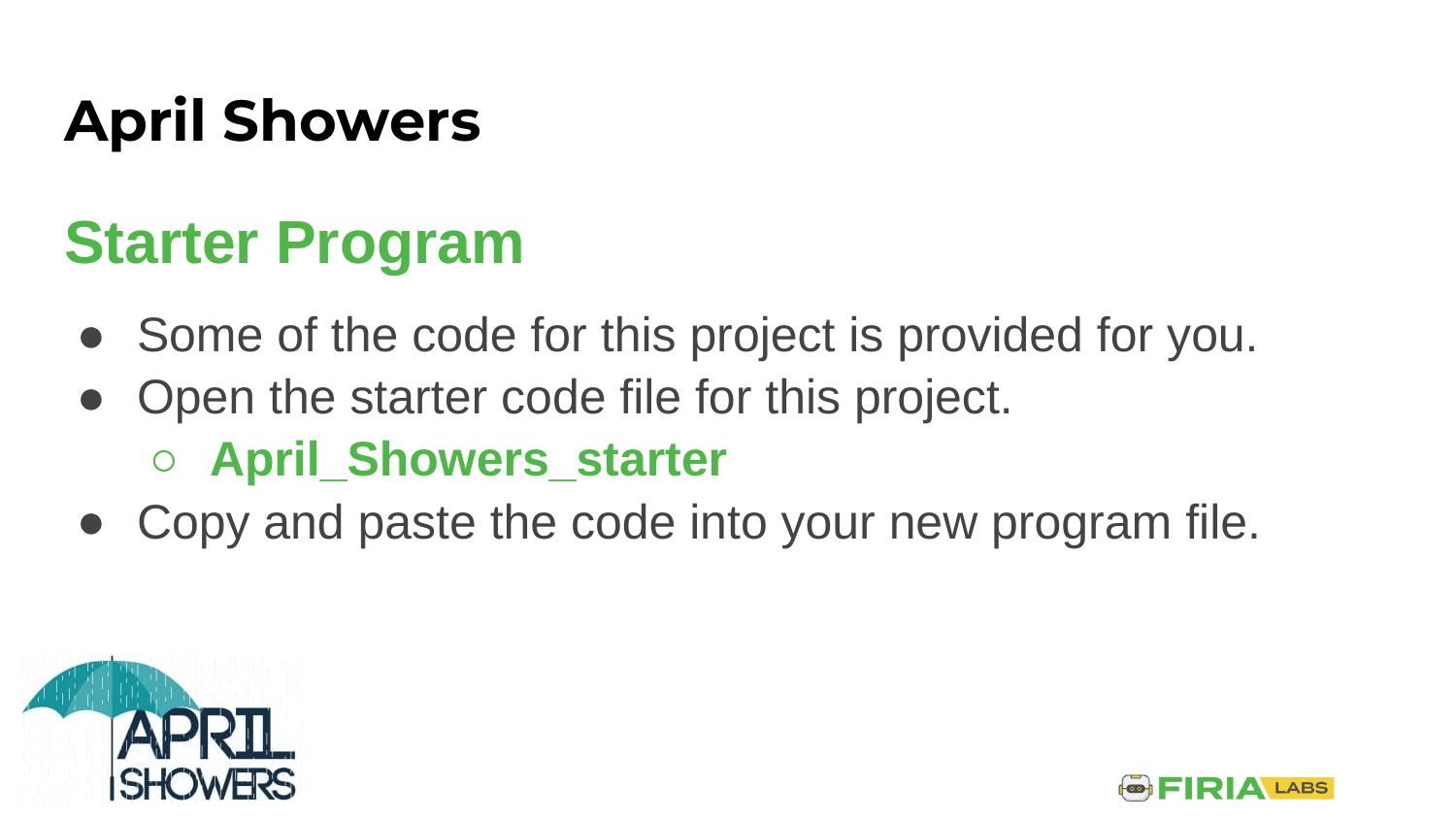

# April Showers
Starter Program
Some of the code for this project is provided for you.
Open the starter code file for this project.
April_Showers_starter
Copy and paste the code into your new program file.